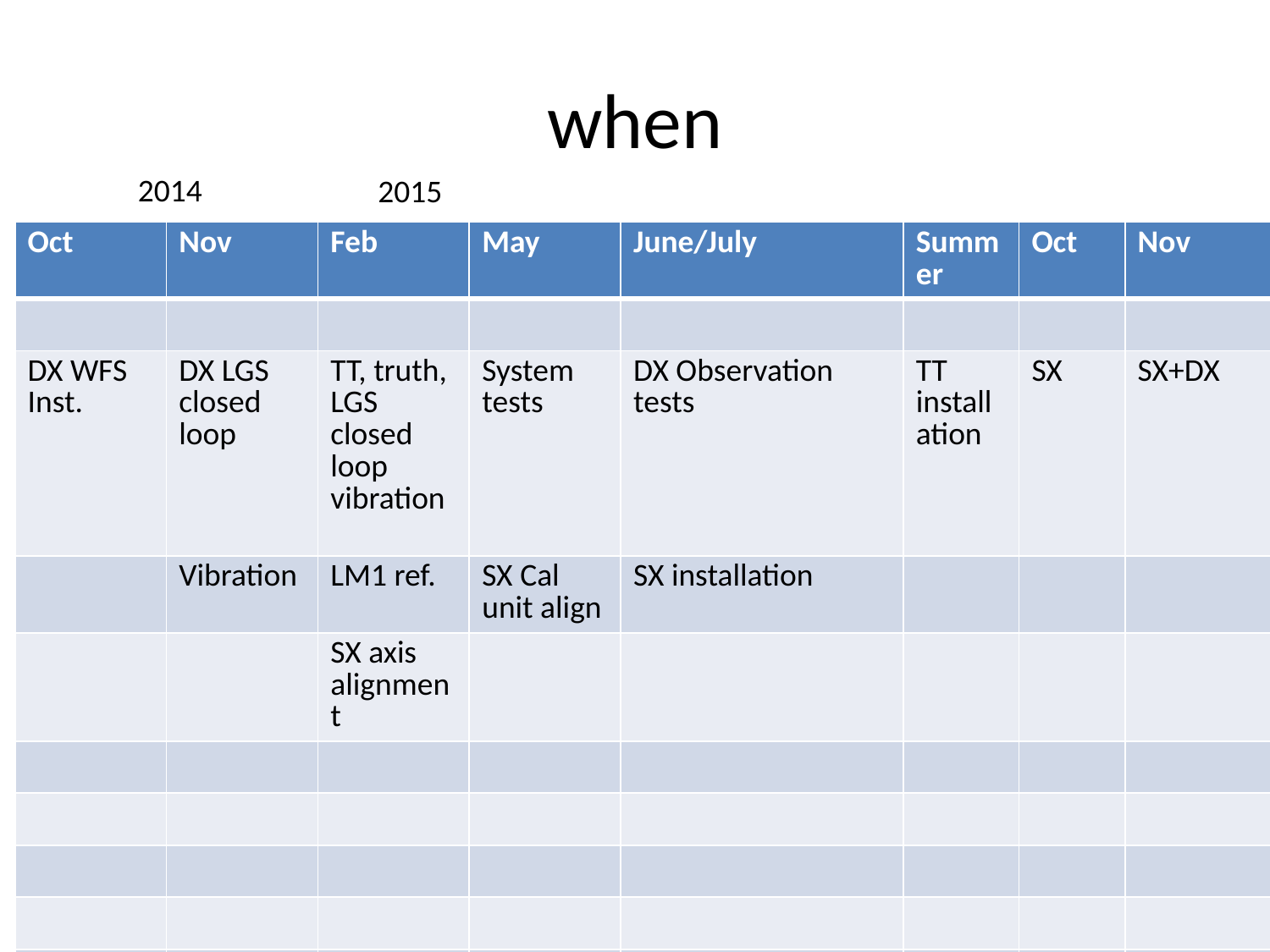

# when
2014
2015
| Oct | Nov | Feb | May | June/July | Summer | Oct | Nov |
| --- | --- | --- | --- | --- | --- | --- | --- |
|  |  |  |  |  |  |  |  |
| DX WFS Inst. | DX LGS closed loop | TT, truth, LGS closed loop vibration | System tests | DX Observation tests | TT installation | SX | SX+DX |
|  | Vibration | LM1 ref. | SX Cal unit align | SX installation |  |  |  |
|  |  | SX axis alignment |  |  |  |  |  |
|  |  |  |  |  |  |  |  |
|  |  |  |  |  |  |  |  |
|  |  |  |  |  |  |  |  |
|  |  |  |  |  |  |  |  |
|  |  |  |  |  |  |  |  |